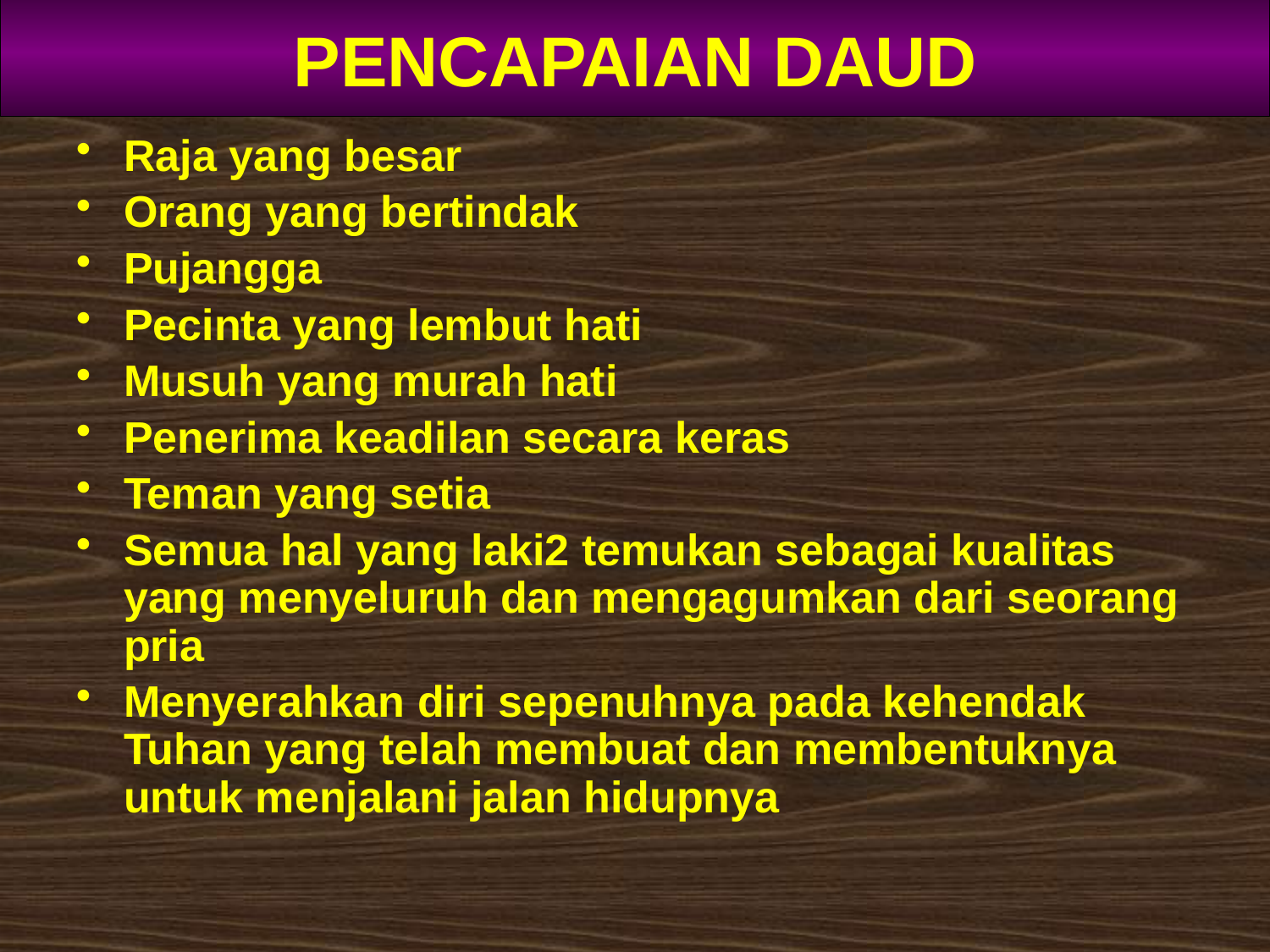

# PENCAPAIAN DAUD

Raja yang besar
Orang yang bertindak
Pujangga
Pecinta yang lembut hati
Musuh yang murah hati
Penerima keadilan secara keras
Teman yang setia
Semua hal yang laki2 temukan sebagai kualitas yang menyeluruh dan mengagumkan dari seorang pria
Menyerahkan diri sepenuhnya pada kehendak Tuhan yang telah membuat dan membentuknya untuk menjalani jalan hidupnya